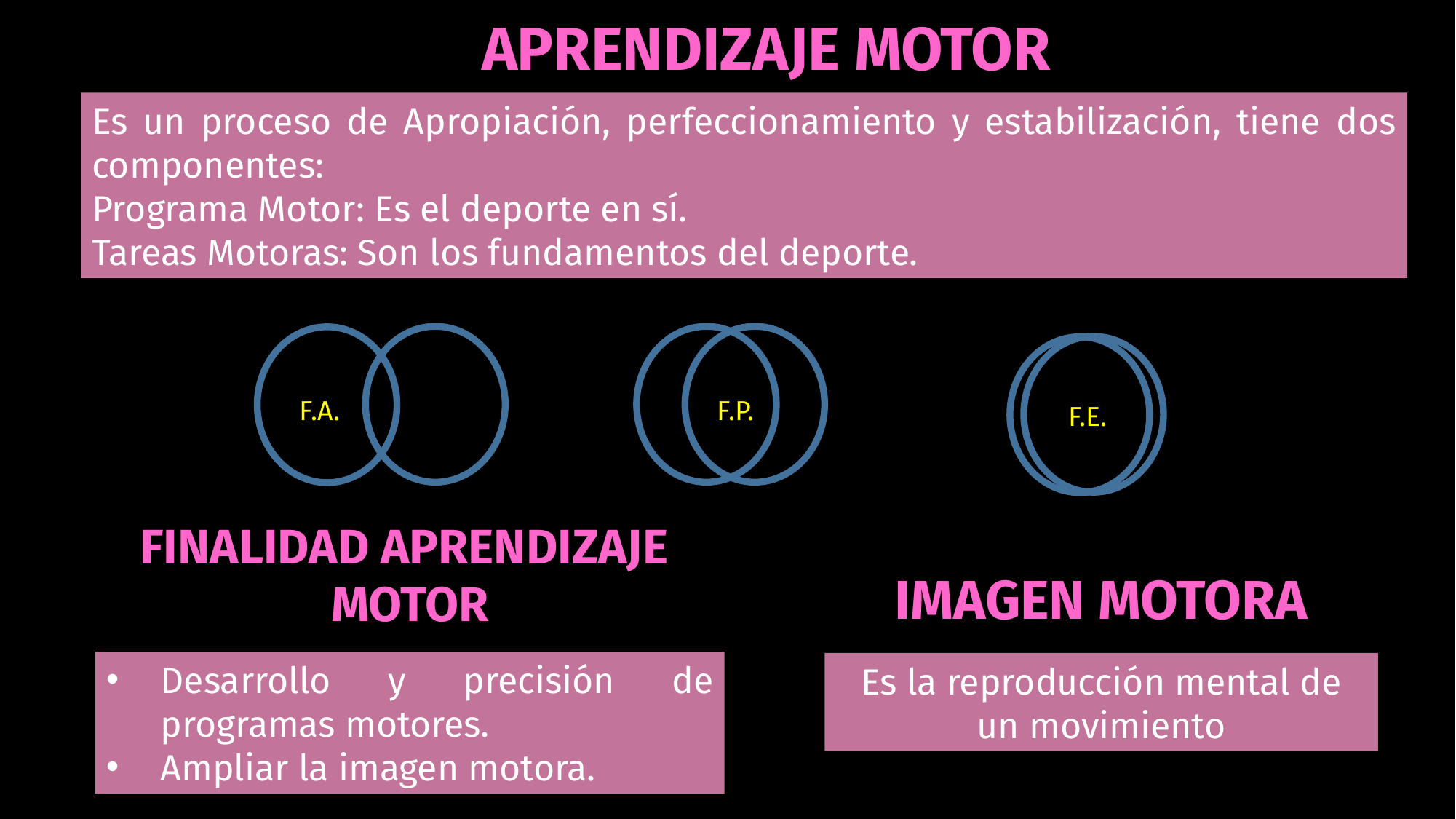

APRENDIZAJE MOTOR
Es un proceso de Apropiación, perfeccionamiento y estabilización, tiene dos componentes:
Programa Motor: Es el deporte en sí.
Tareas Motoras: Son los fundamentos del deporte.

F.A.
F.P.
F.E.
FINALIDAD APRENDIZAJE
MOTOR
IMAGEN MOTORA
Desarrollo y precisión de programas motores.
Ampliar la imagen motora.
Es la reproducción mental de un movimiento